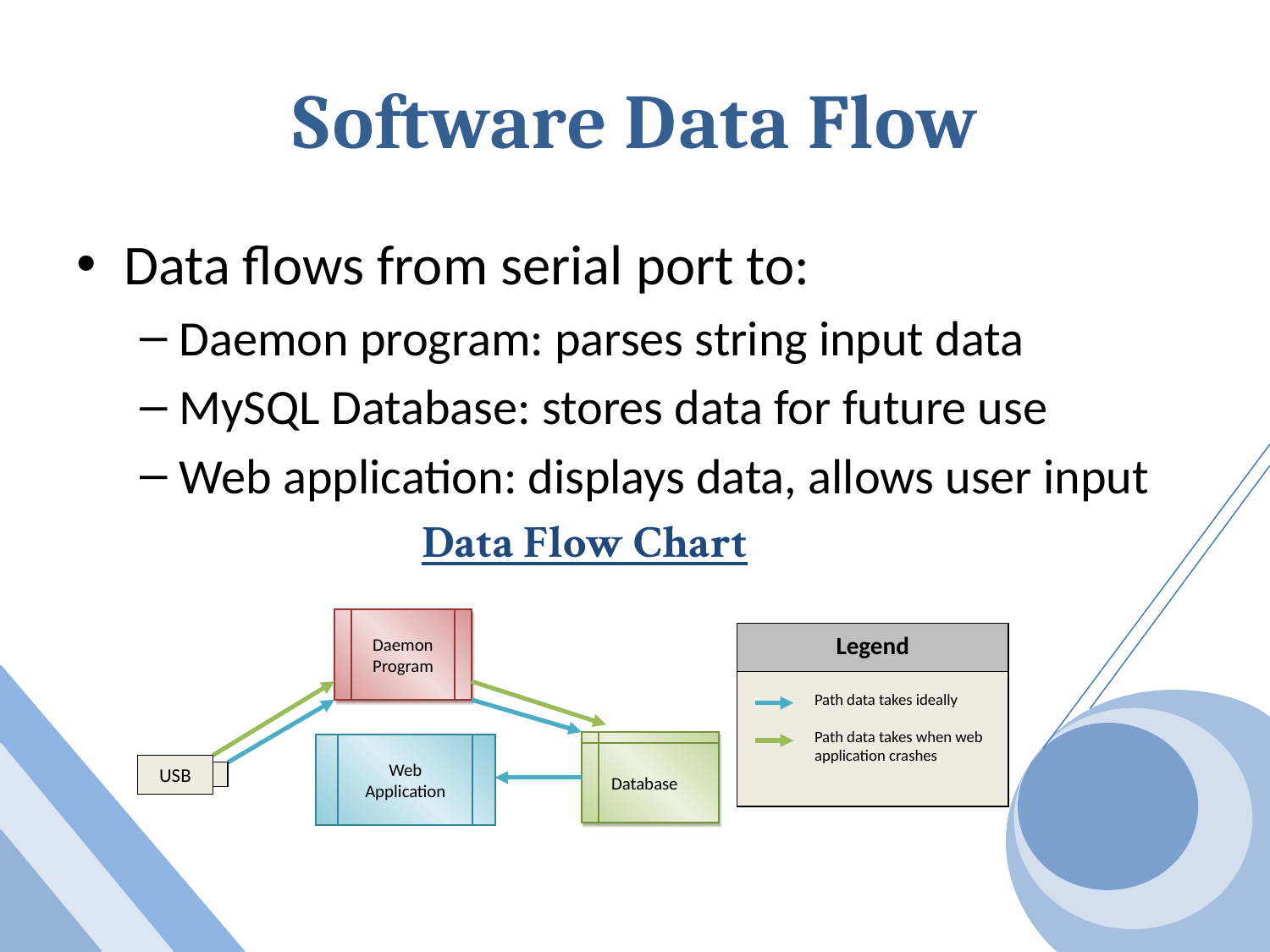

# Software Data Flow
Data flows from serial port to:
Daemon program: parses string input data
MySQL Database: stores data for future use
Web application: displays data, allows user input

Data Flow Chart

Daemon
Program

Legend
Path data takes ideally
Path data takes when web application crashes

Database
Web
Application
USB